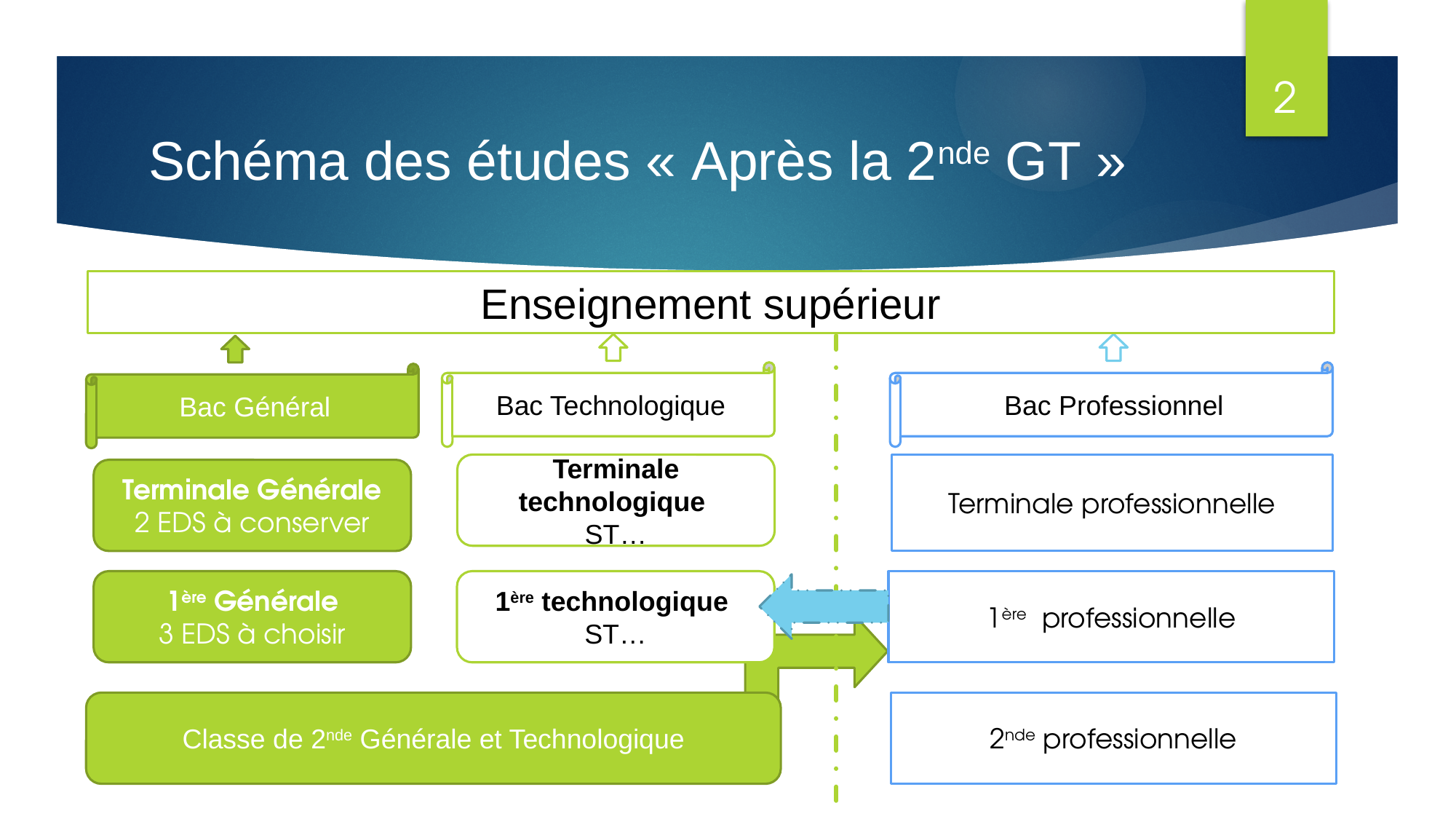

2
# Schéma des études « Après la 2nde GT »
Enseignement supérieur

Bac Technologique
Bac Professionnel
Bac Général
Terminale technologique
ST…
Terminale professionnelle
Terminale Générale
2 EDS à conserver
1ère Générale
3 EDS à choisir
1ère technologique
ST…
1ère  professionnelle

Classe de 2nde Générale et Technologique
2nde professionnelle